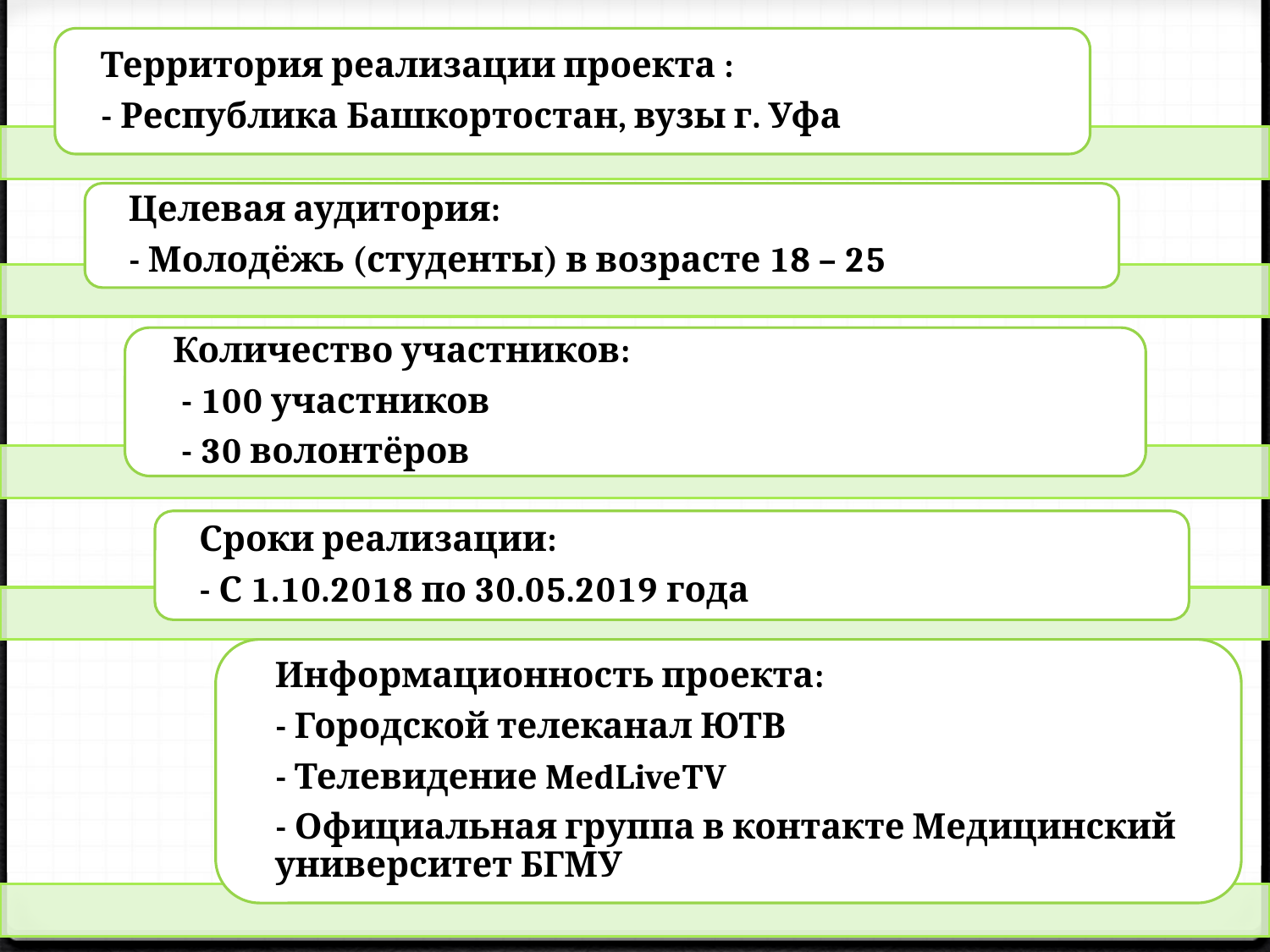

Территория реализации проекта :
- Республика Башкортостан, вузы г. Уфа
Целевая аудитория:
- Молодёжь (студенты) в возрасте 18 – 25
Количество участников:
 - 100 участников
 - 30 волонтёров

Сроки реализации:
- С 1.10.2018 по 30.05.2019 года
Информационность проекта:
- Городской телеканал ЮТВ
- Телевидение MedLiveTV
- Официальная группа в контакте Медицинский университет БГМУ